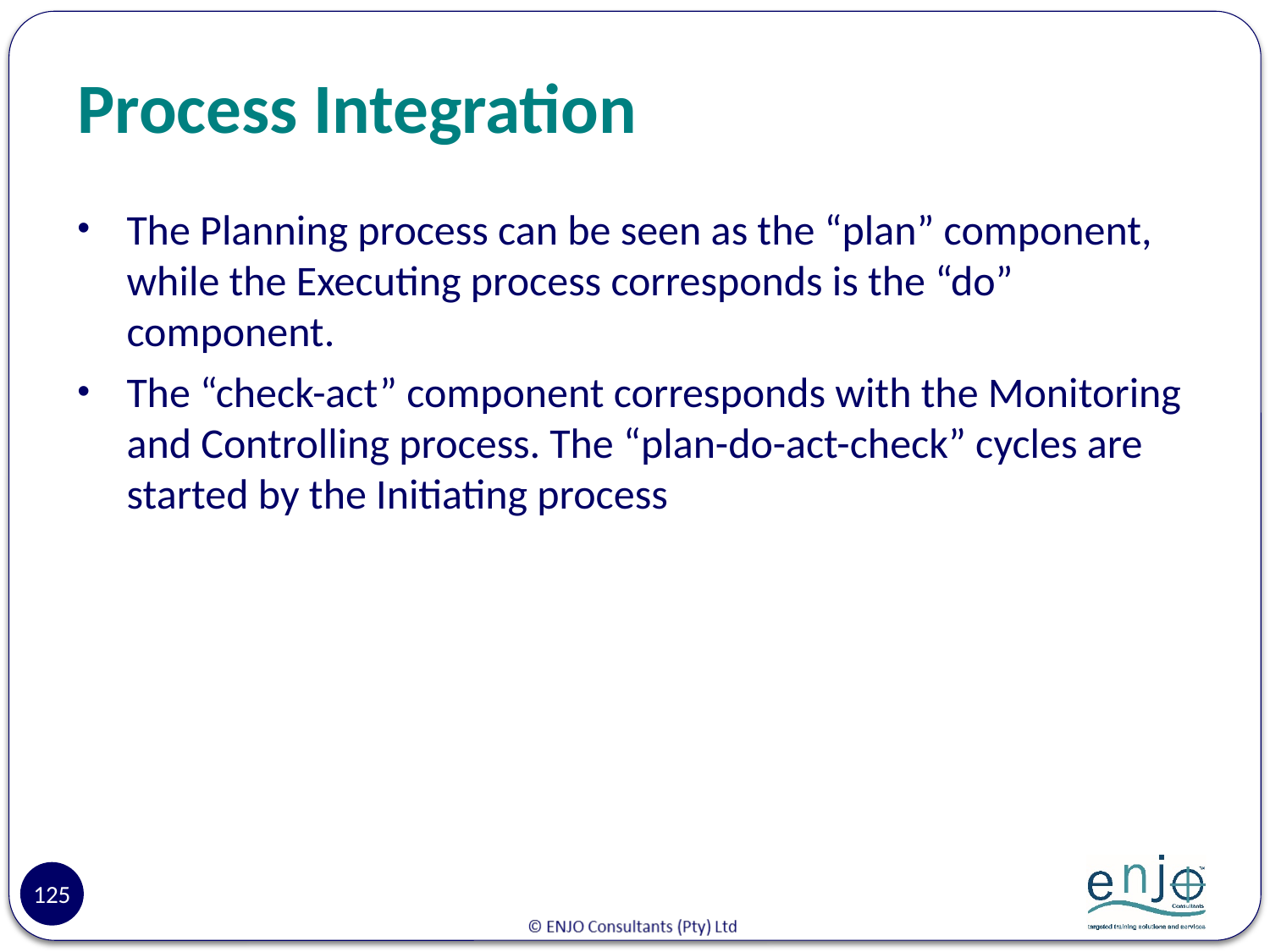

# Process Integration
The Planning process can be seen as the “plan” component, while the Executing process corresponds is the “do” component.
The “check-act” component corresponds with the Monitoring and Controlling process. The “plan-do-act-check” cycles are started by the Initiating process
125